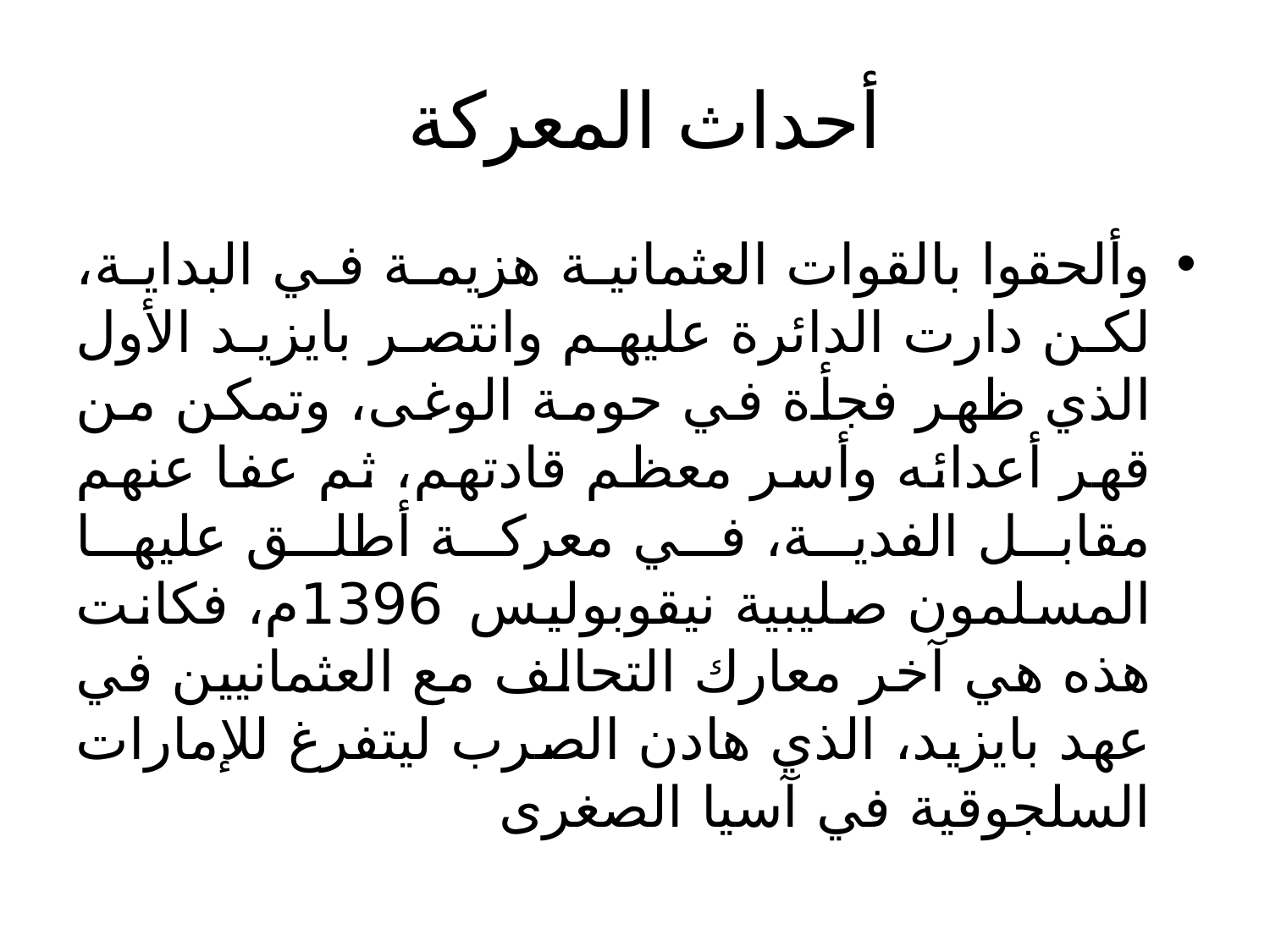

# أحداث المعركة
وألحقوا بالقوات العثمانية هزيمة في البداية، لكن دارت الدائرة عليهم وانتصر بايزيد الأول الذي ظهر فجأة في حومة الوغى، وتمكن من قهر أعدائه وأسر معظم قادتهم، ثم عفا عنهم مقابل الفدية، في معركة أطلق عليها المسلمون صليبية نيقوبوليس 1396م، فكانت هذه هي آخر معارك التحالف مع العثمانيين في عهد بايزيد، الذي هادن الصرب ليتفرغ للإمارات السلجوقية في آسيا الصغرى